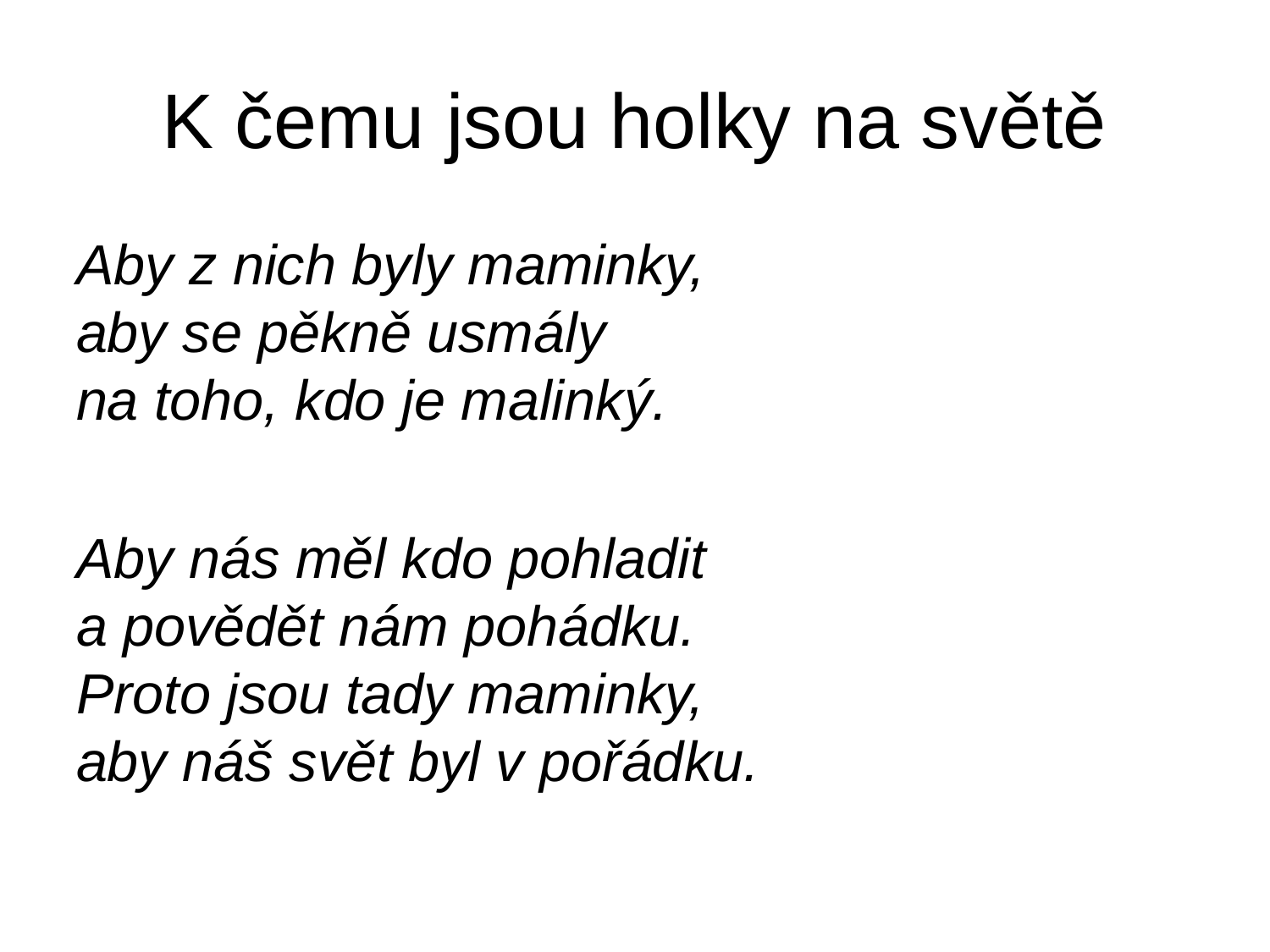

# K čemu jsou holky na světě
Aby z nich byly maminky,
aby se pěkně usmály
na toho, kdo je malinký.

Aby nás měl kdo pohladit
a povědět nám pohádku.
Proto jsou tady maminky,
aby náš svět byl v pořádku.